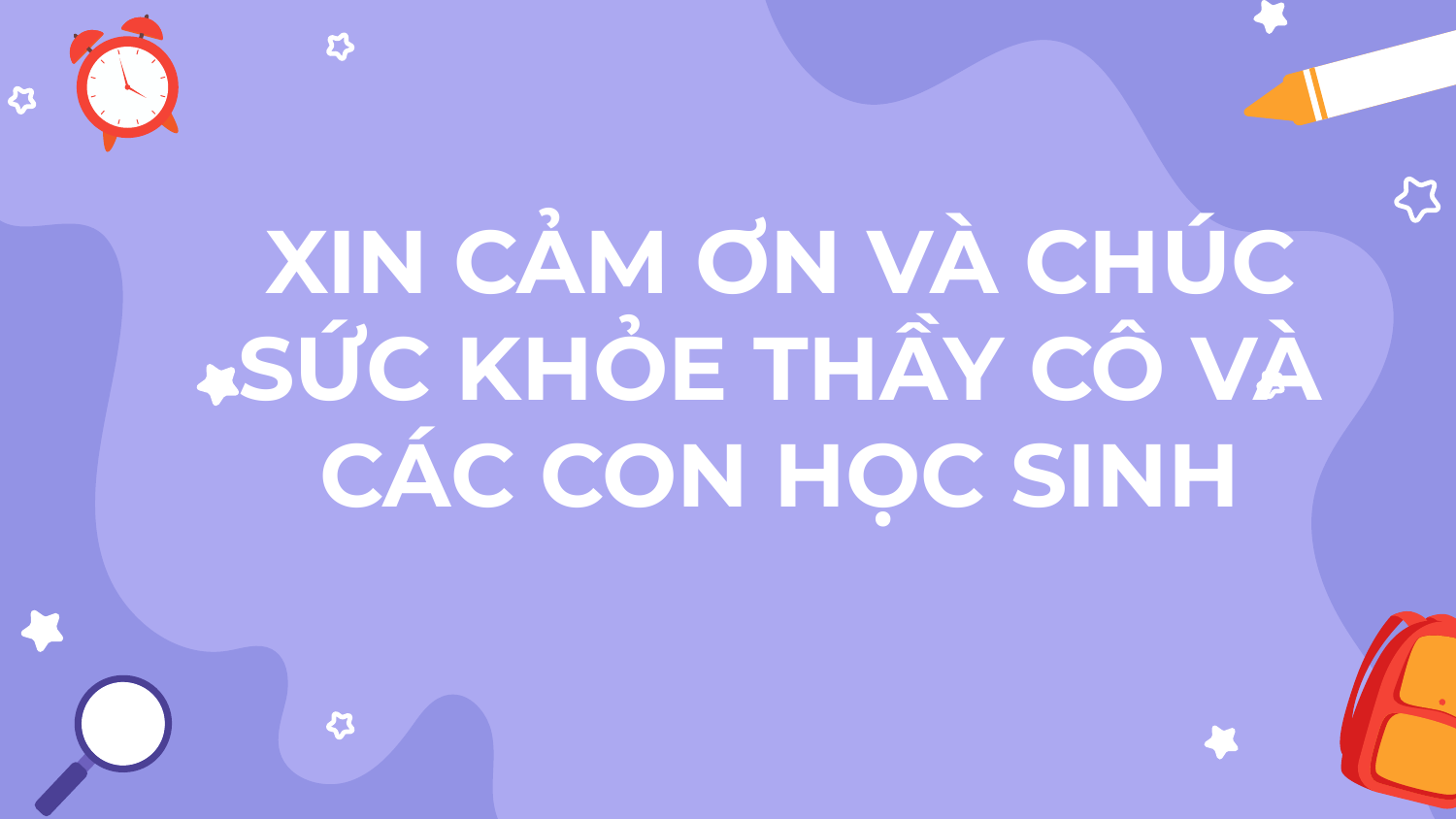

# XIN CẢM ƠN VÀ CHÚC SỨC KHỎE THẦY CÔ VÀ CÁC CON HỌC SINH